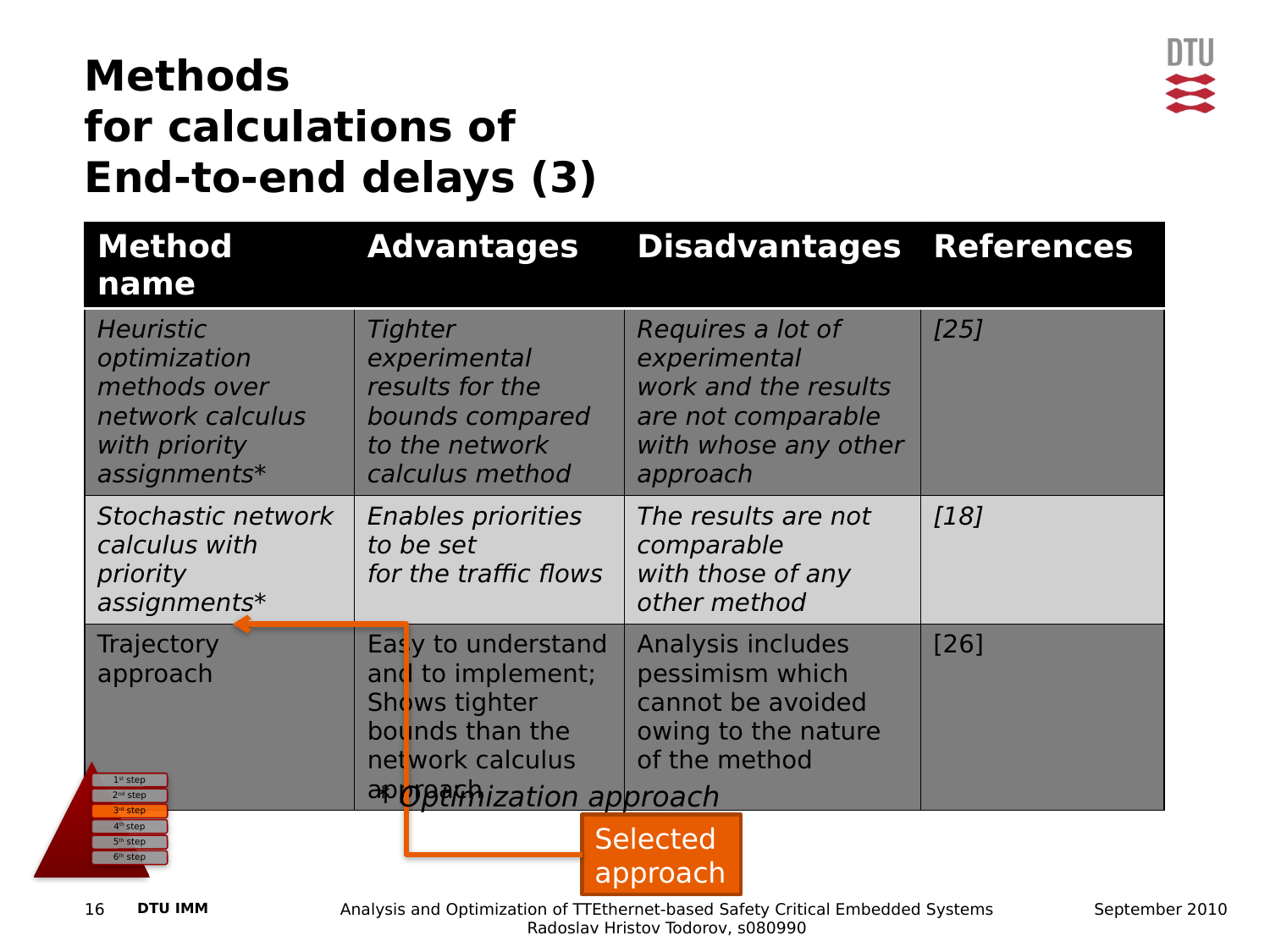

# Methods for calculations of End-to-end delays (3)

| Method name | Advantages | Disadvantages | References |
| --- | --- | --- | --- |
| Heuristic optimization methods over network calculus with priority assignments\* | Tighter experimental results for the bounds compared to the network calculus method | Requires a lot of experimental work and the results are not comparable with whose any other approach | [25] |
| Stochastic network calculus with priority assignments\* | Enables priorities to be set for the traffic flows | The results are not comparable with those of any other method | [18] |
| Trajectory approach | Easy to understand and to implement; Shows tighter bounds than the network calculus approach | Analysis includes pessimism which cannot be avoided owing to the nature of the method | [26] |
1st step
2nd step
3rd step
4th step
5th step
6th step
* Optimization approach
Selected approach